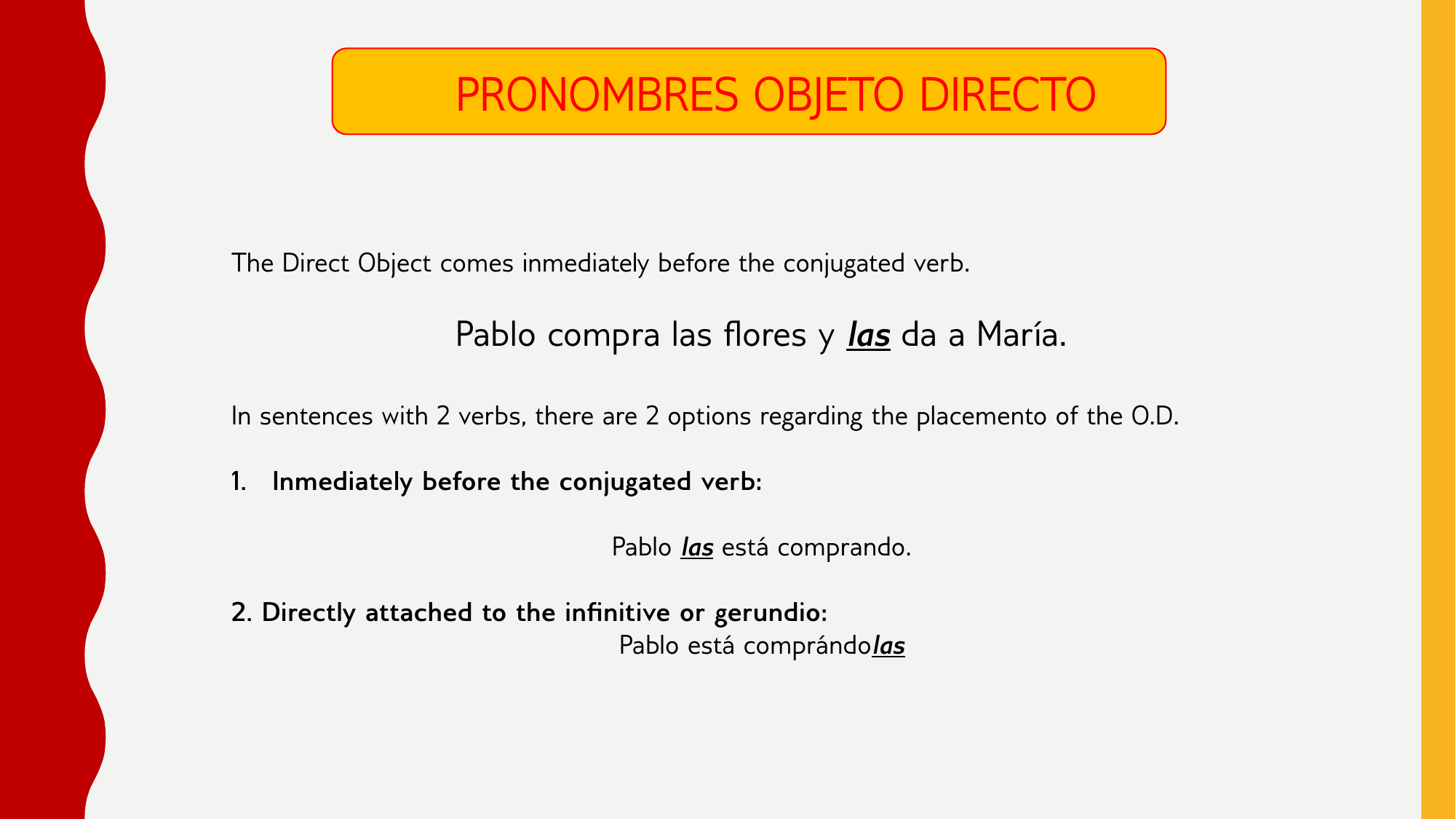

PRONOMBRES OBJETO DIRECTO

The Direct Object comes inmediately before the conjugated verb.

Pablo compra las flores y las da a María.

In sentences with 2 verbs, there are 2 options regarding the placemento of the O.D.

Inmediately before the conjugated verb:

Pablo las está comprando.

2. Directly attached to the infinitive or gerundio:
Pablo está comprándolas